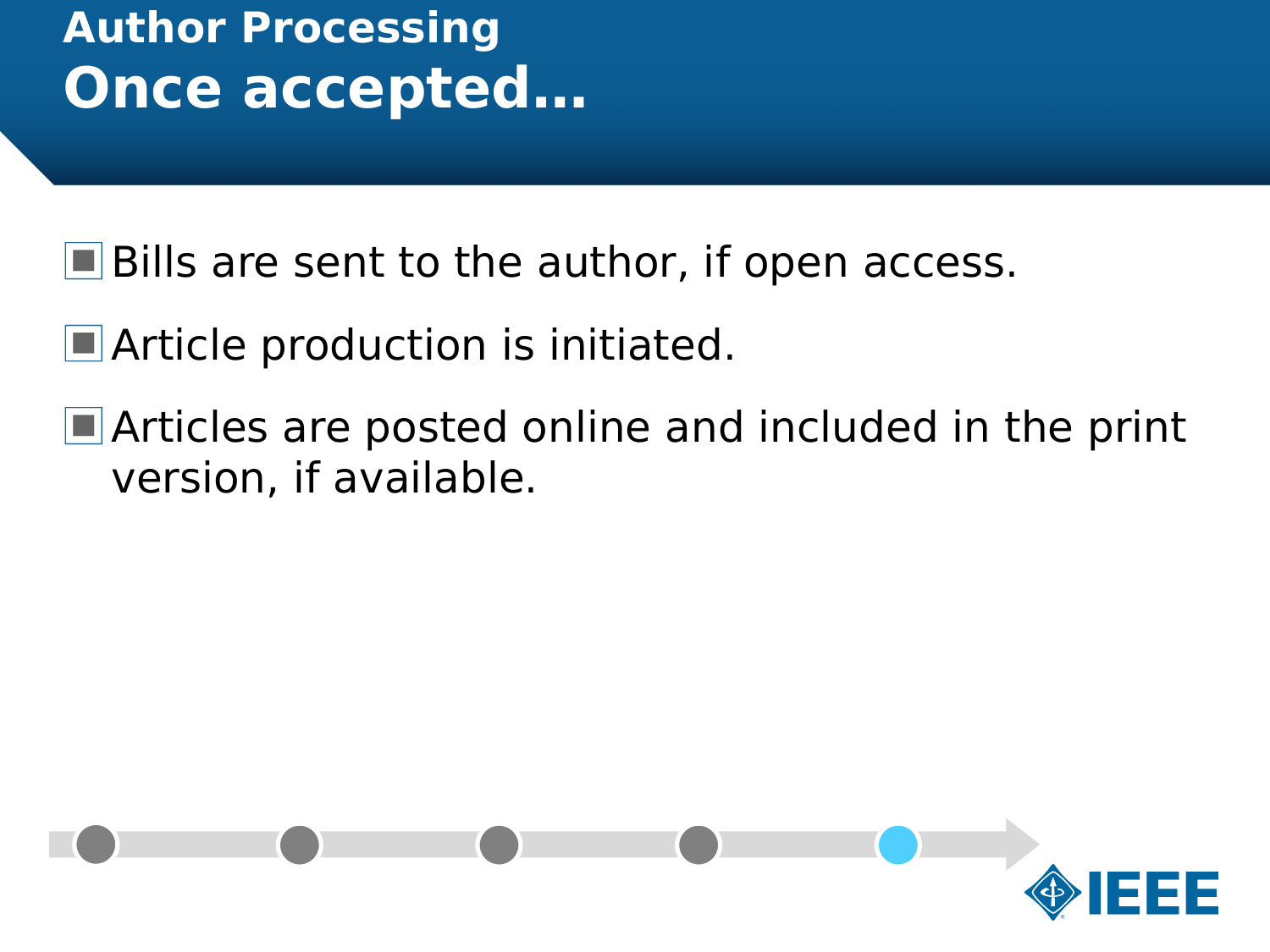

# Author Processing Once accepted…
Bills are sent to the author, if open access.
Article production is initiated.
Articles are posted online and included in the print version, if available.

Check my training dates on Twitter: @IEEE_elukacs